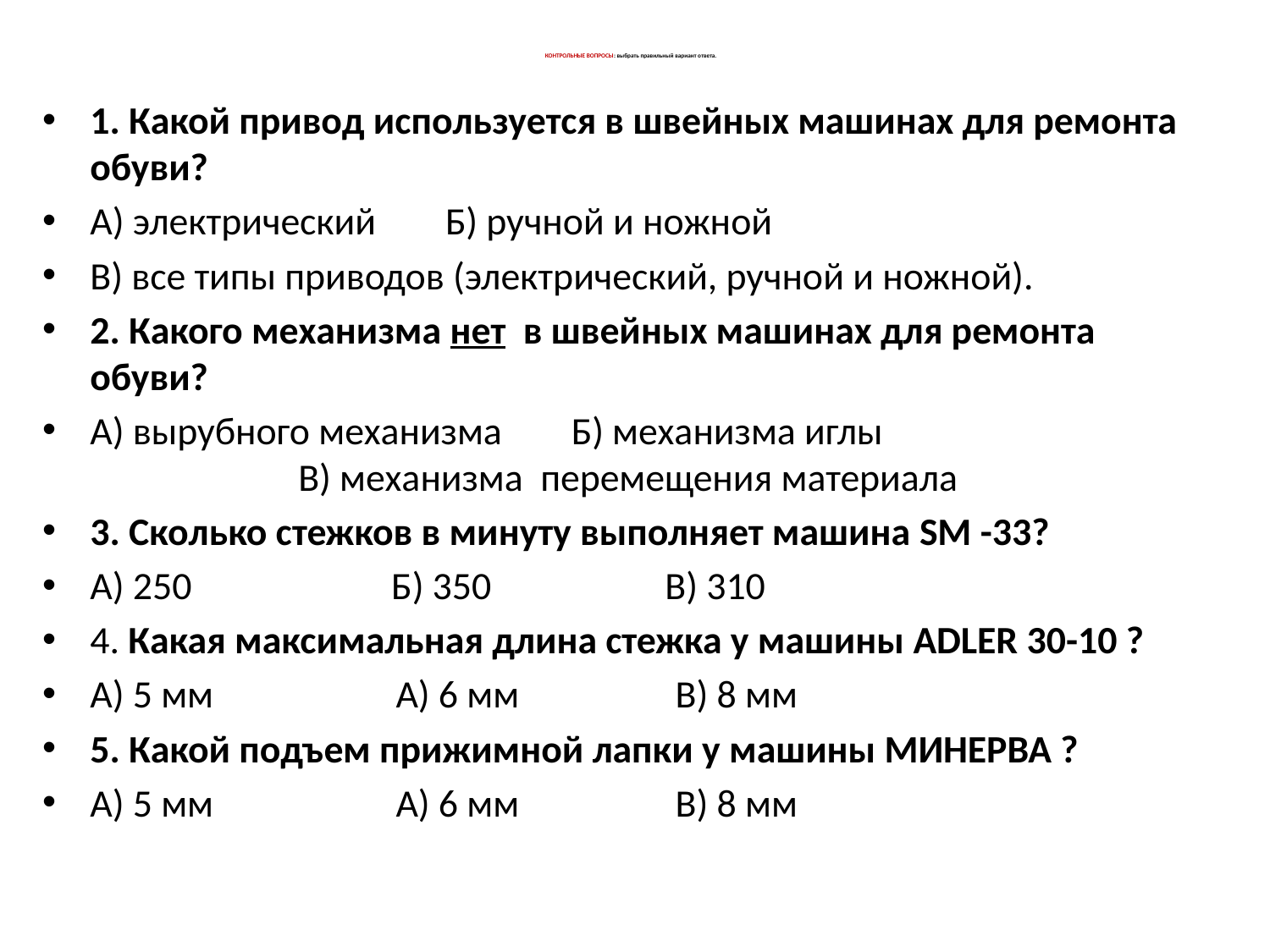

# КОНТРОЛЬНЫЕ ВОПРОСЫ: выбрать правильный вариант ответа.
1. Какой привод используется в швейных машинах для ремонта обуви?
А) электрический        Б) ручной и ножной
В) все типы приводов (электрический, ручной и ножной).
2. Какого механизма нет  в швейных машинах для ремонта обуви?
А) вырубного механизма        Б) механизма иглы                                                               В) механизма  перемещения материала
3. Сколько стежков в минуту выполняет машина SM -33?
А) 250                       Б) 350                    В) 310
4. Какая максимальная длина стежка у машины ADLER 30-10 ?
А) 5 мм                     А) 6 мм                  В) 8 мм
5. Какой подъем прижимной лапки у машины МИНЕРВА ?
А) 5 мм                     А) 6 мм                  В) 8 мм